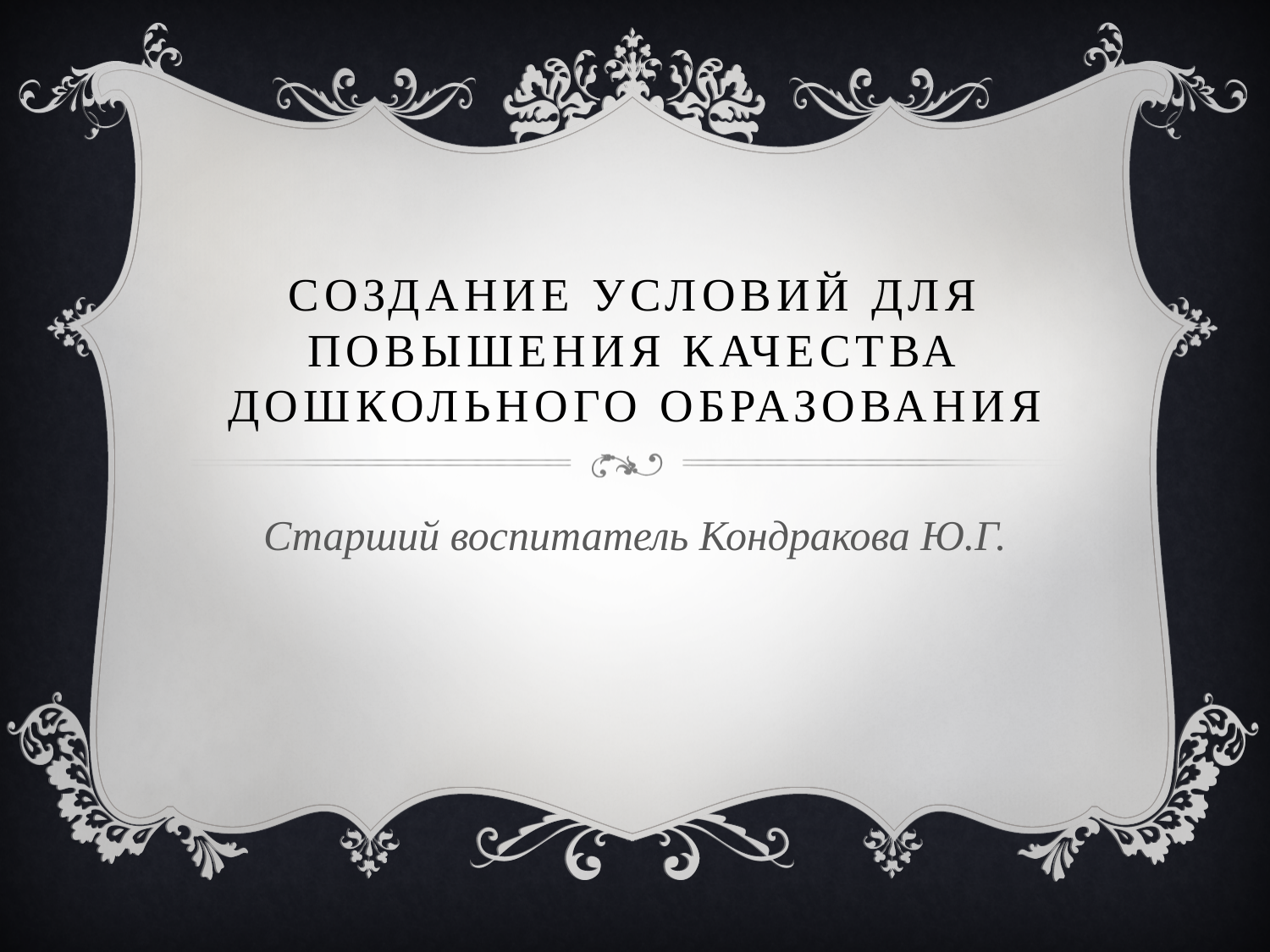

# СОЗДАНИЕ УСЛОВИЙ ДЛЯ ПОВЫШЕНИЯ КАЧЕСТВА ДОШКОЛЬНОГО ОБРАЗОВАНИЯ
Старший воспитатель Кондракова Ю.Г.